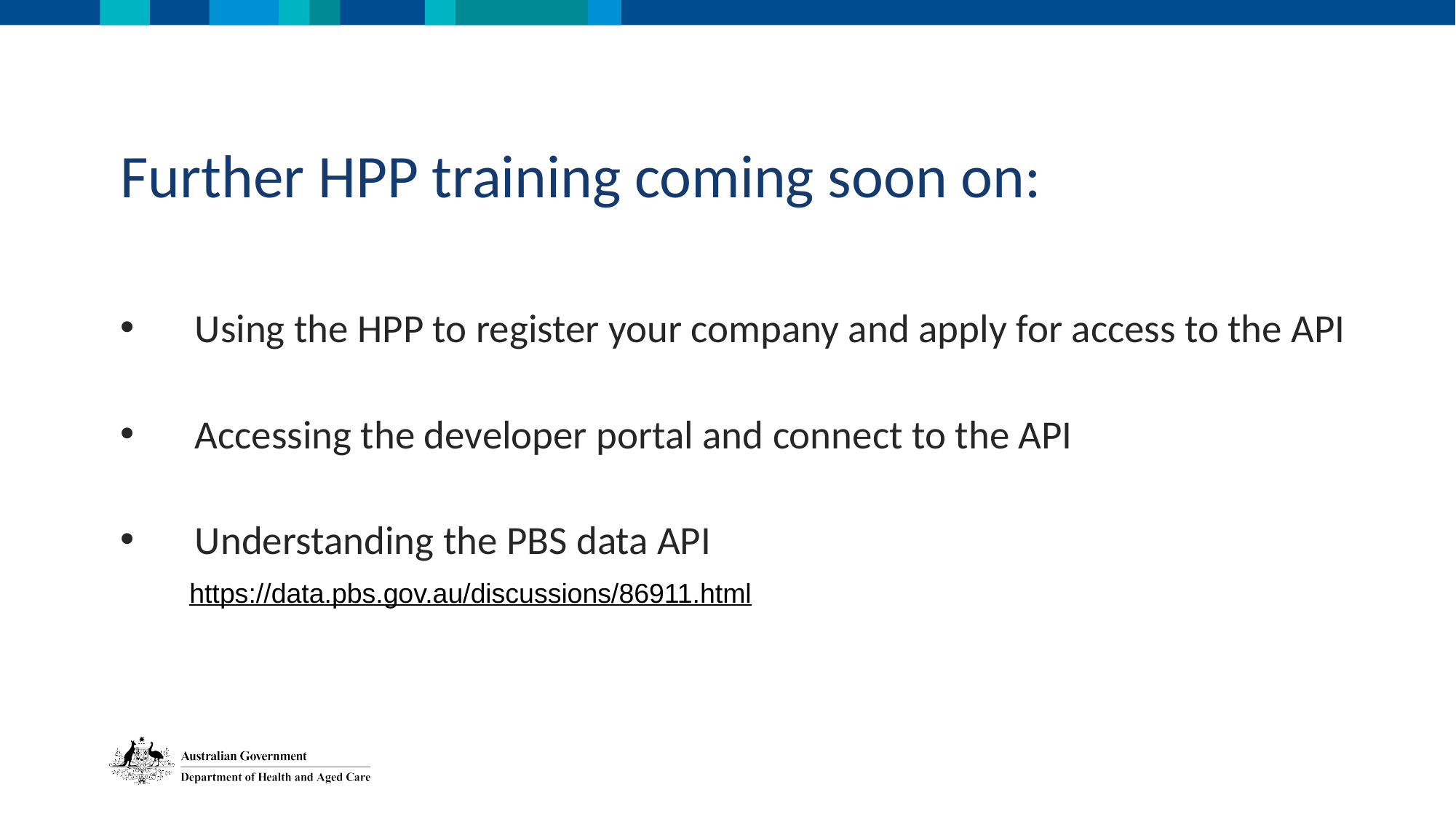

# Further HPP training coming soon on:
Using the HPP to register your company and apply for access to the API
Accessing the developer portal and connect to the API
Understanding the PBS data API
https://data.pbs.gov.au/discussions/86911.html